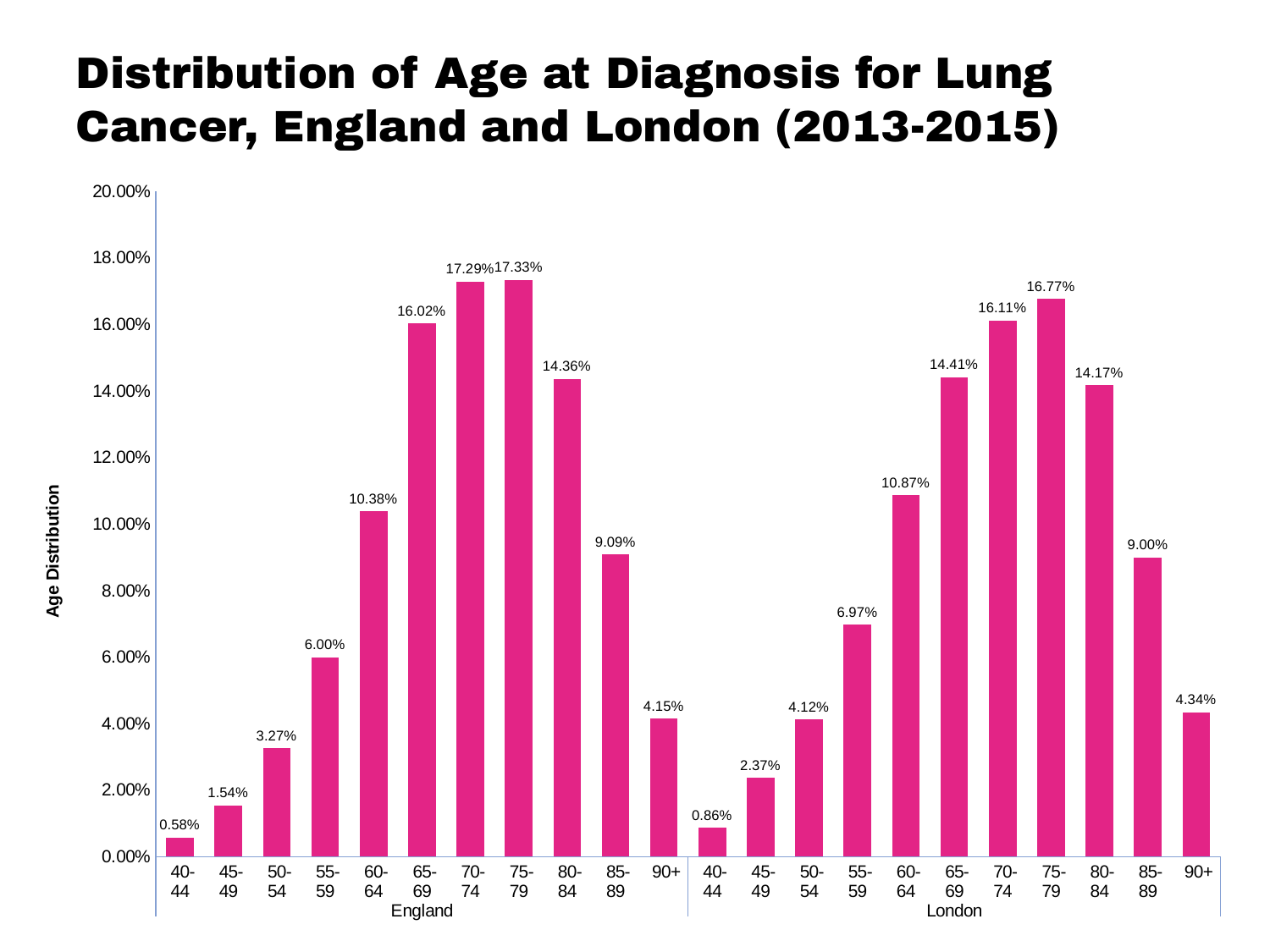

# Distribution of Age at Diagnosis for Lung Cancer, England and London (2013-2015)

### Chart

| Category | Total |
|---|---|
|  40- 44 | 0.005777002367769846 |
|  45- 49 | 0.015354898435135569 |
|  50- 54 | 0.032677004148047924 |
|  55- 59 | 0.05995086432500757 |
|  60- 64 | 0.10376350785992772 |
|  65- 69 | 0.16024282993003508 |
|  70- 74 | 0.17287390290363355 |
|  75- 79 | 0.17333677520428692 |
|  80- 84 | 0.14360613127770558 |
|  85- 89 | 0.09090990012639974 |
|  90+ | 0.04150718342205052 |
|  40- 44 | 0.008632403484933259 |
|  45- 49 | 0.02365917992166893 |
|  50- 54 | 0.04124370553912557 |
|  55- 59 | 0.06969866517464632 |
|  60- 64 | 0.10870434018064104 |
|  65- 69 | 0.1441131804012469 |
|  70- 74 | 0.16113819838542082 |
|  75- 79 | 0.1676924306610183 |
|  80- 84 | 0.141715290544321 |
|  85- 89 | 0.09000079929661897 |
|  90+ | 0.04340180641035889 |